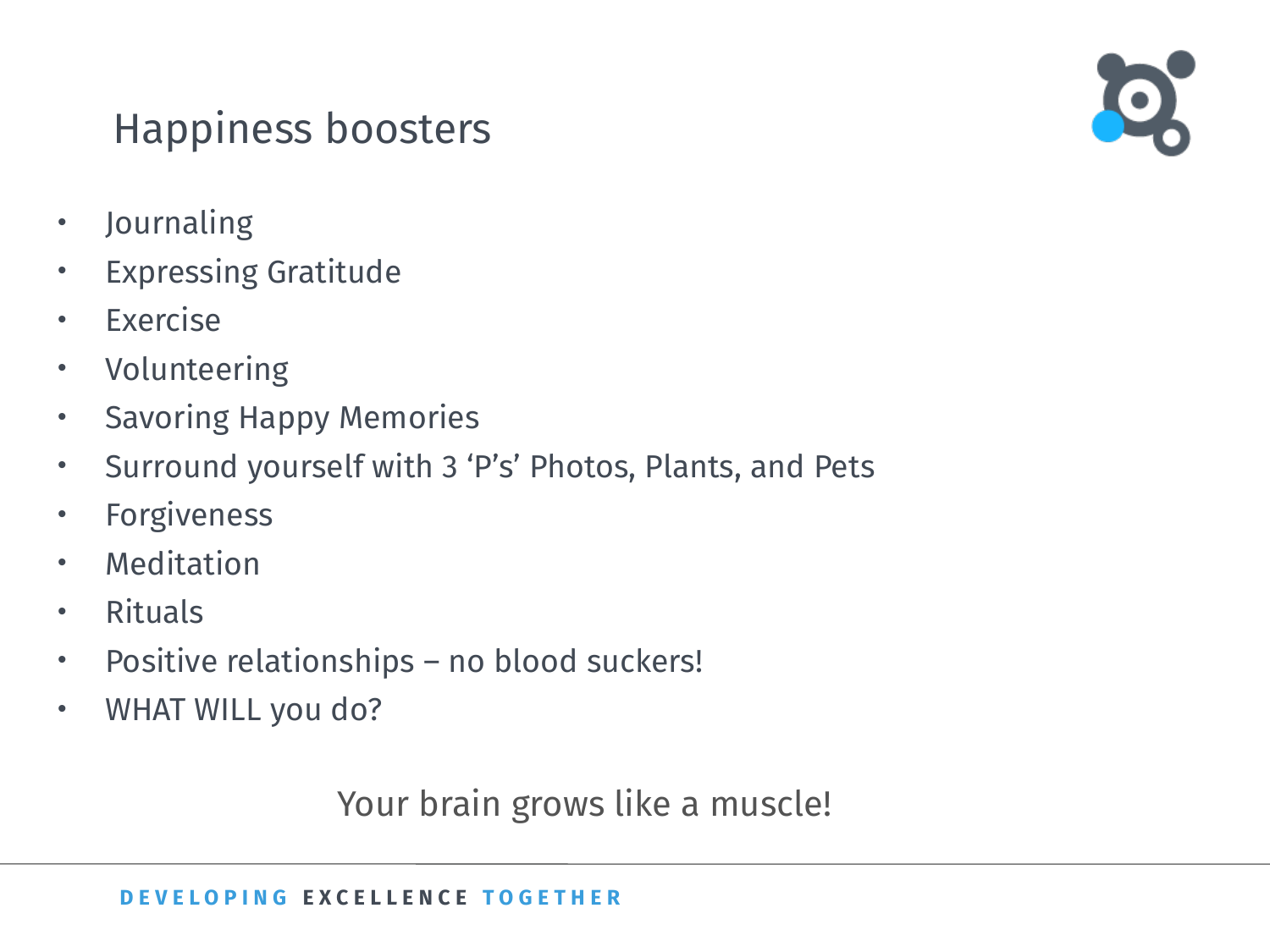

# Happiness boosters
Journaling
Expressing Gratitude
Exercise
Volunteering
Savoring Happy Memories
Surround yourself with 3 ‘P’s’ Photos, Plants, and Pets
Forgiveness
Meditation
Rituals
Positive relationships – no blood suckers!
WHAT WILL you do?
Your brain grows like a muscle!